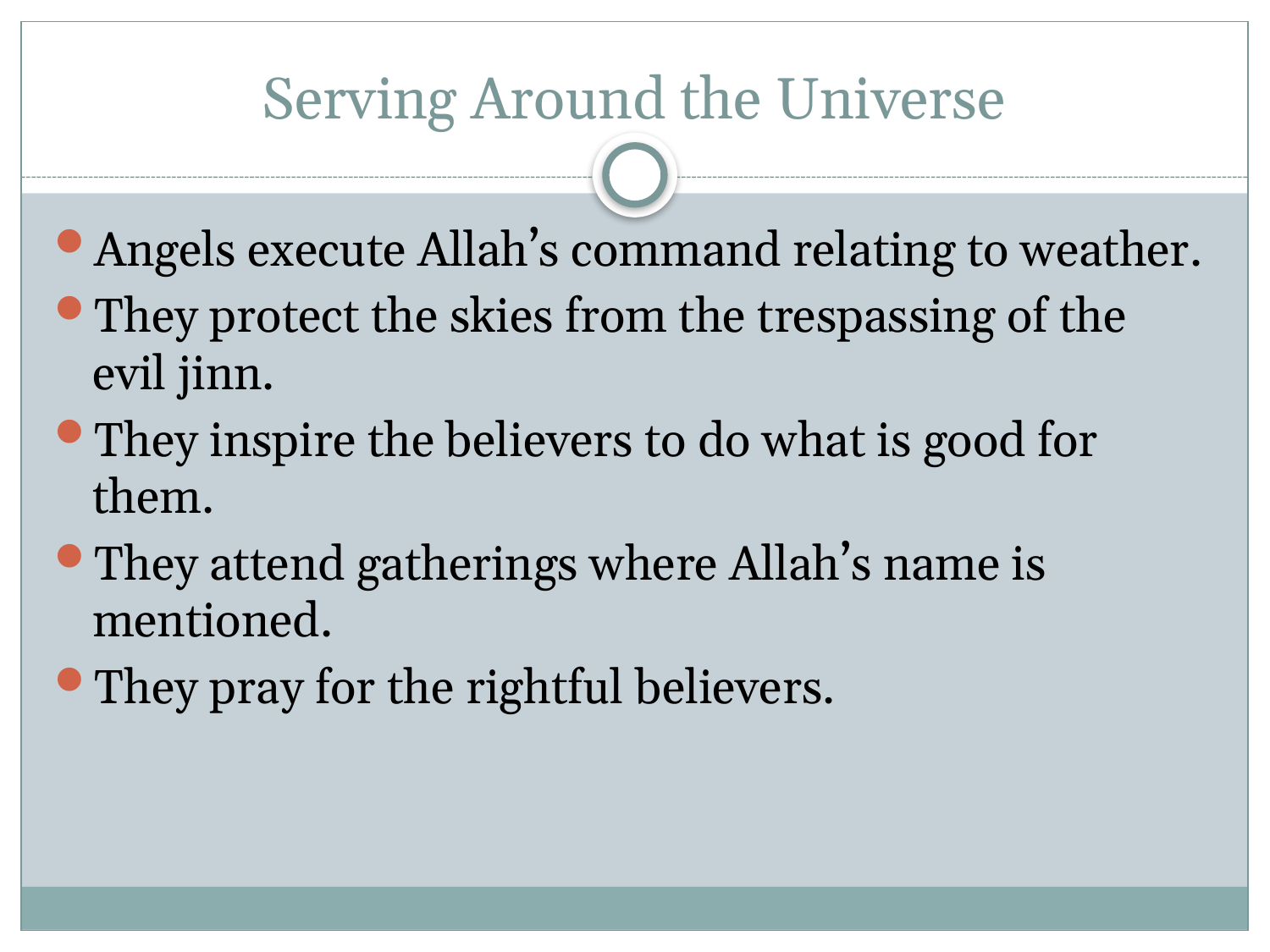

# Serving Around the Universe
Angels execute Allah’s command relating to weather.
They protect the skies from the trespassing of the evil jinn.
They inspire the believers to do what is good for them.
They attend gatherings where Allah’s name is mentioned.
They pray for the rightful believers.